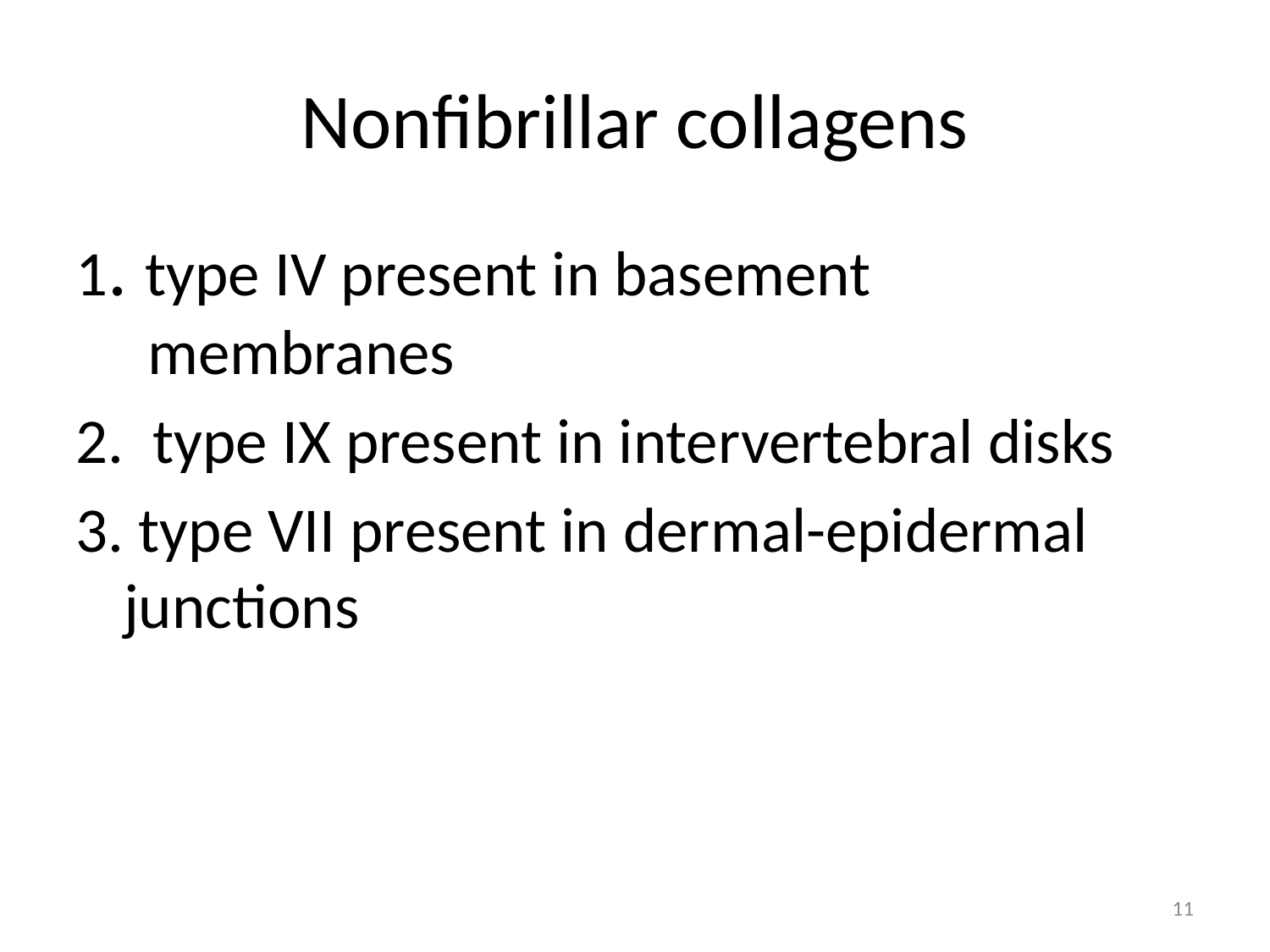

# Nonfibrillar collagens
1. type IV present in basement membranes
2.  type IX present in intervertebral disks
3. type VII present in dermal-epidermal junctions
11